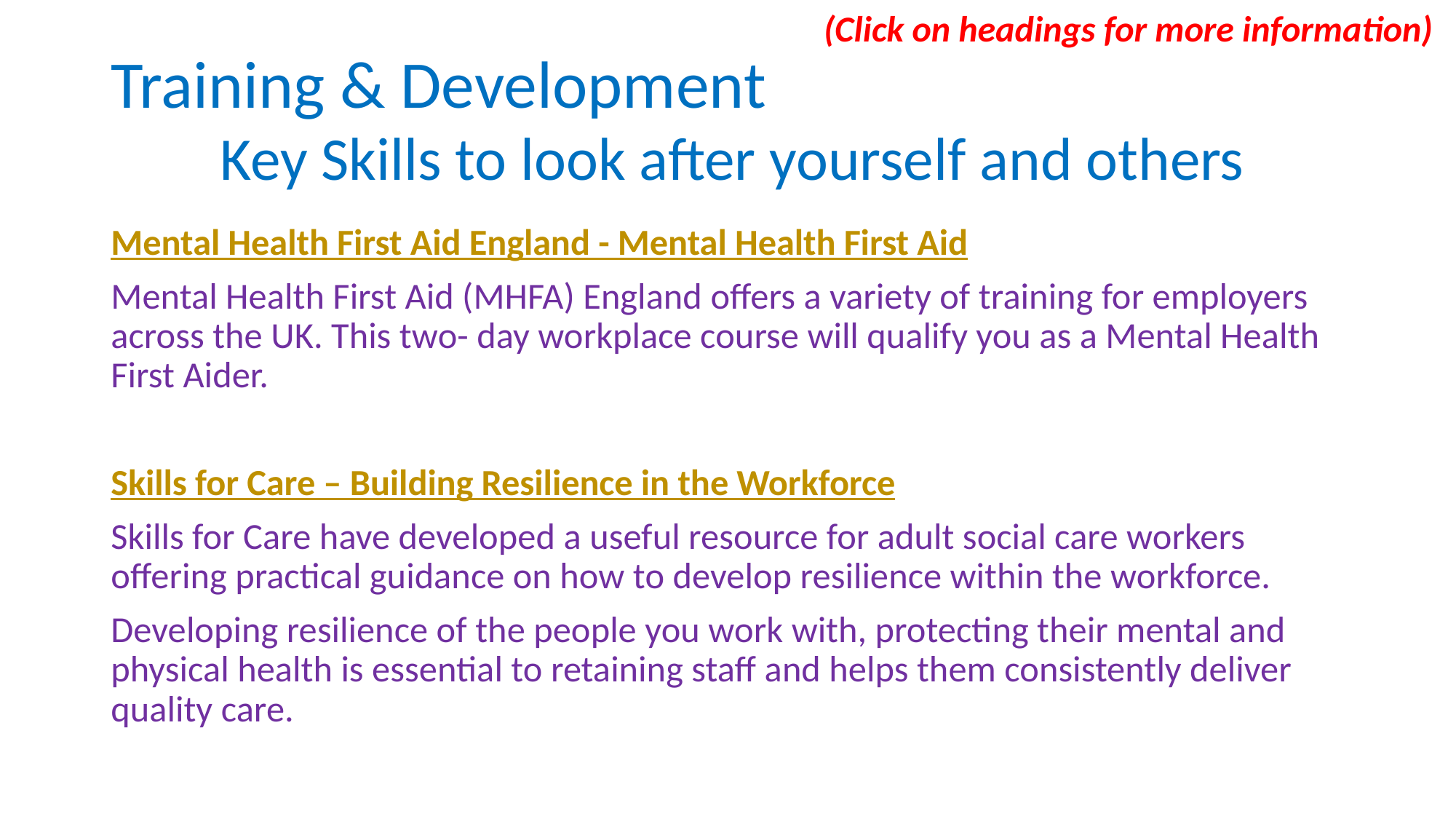

(Click on headings for more information)

# Training & Development Key Skills to look after yourself and others
Mental Health First Aid England - Mental Health First Aid
Mental Health First Aid (MHFA) England offers a variety of training for employers across the UK. This two- day workplace course will qualify you as a Mental Health First Aider.

Skills for Care – Building Resilience in the Workforce
Skills for Care have developed a useful resource for adult social care workers offering practical guidance on how to develop resilience within the workforce.
Developing resilience of the people you work with, protecting their mental and physical health is essential to retaining staff and helps them consistently deliver quality care.